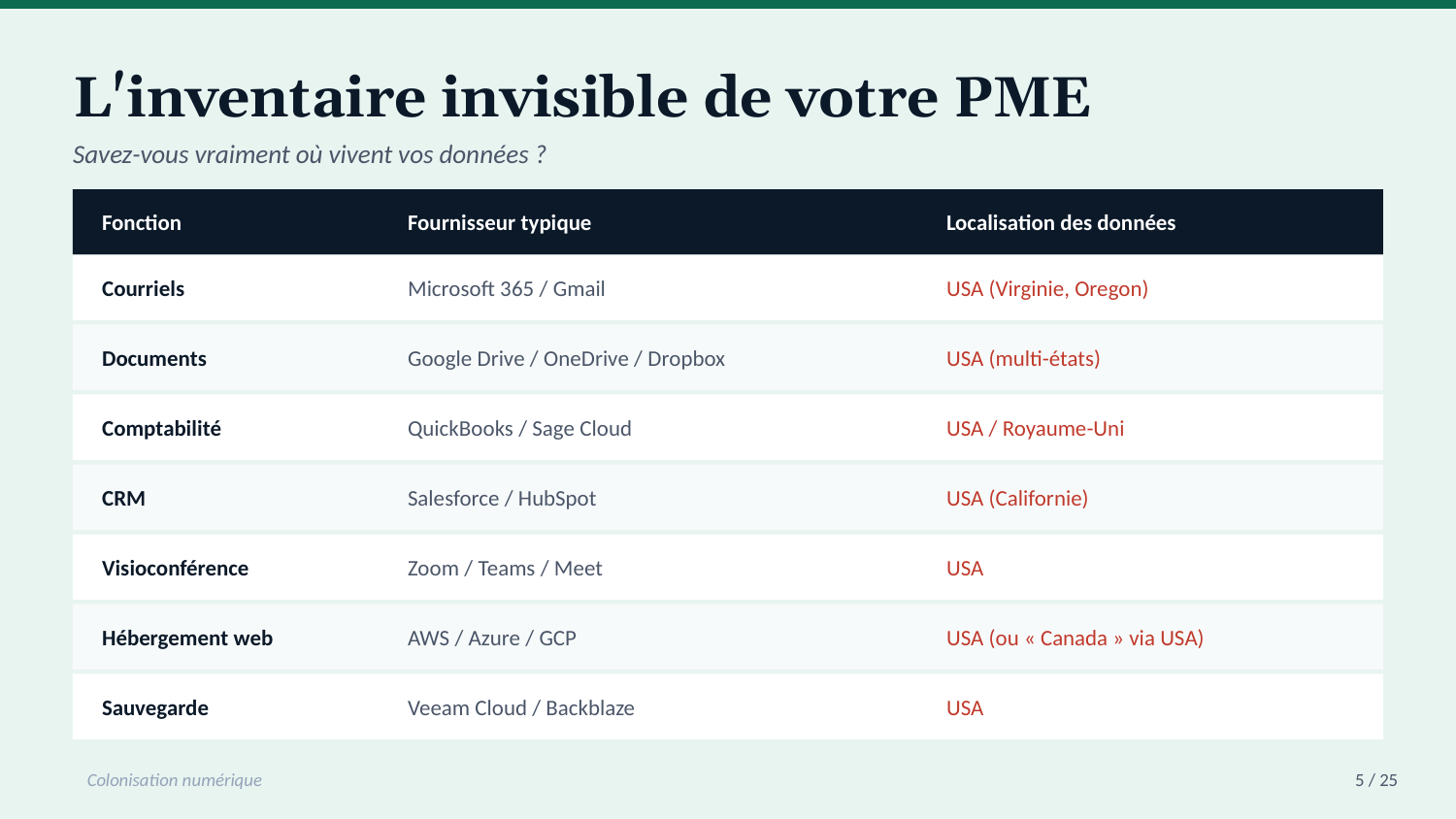

L'inventaire invisible de votre PME
Savez-vous vraiment où vivent vos données ?

Fonction
Fournisseur typique
Localisation des données

Courriels
Microsoft 365 / Gmail
USA (Virginie, Oregon)

Documents
Google Drive / OneDrive / Dropbox
USA (multi-états)

Comptabilité
QuickBooks / Sage Cloud
USA / Royaume-Uni

CRM
Salesforce / HubSpot
USA (Californie)

Visioconférence
Zoom / Teams / Meet
USA

Hébergement web
AWS / Azure / GCP
USA (ou « Canada » via USA)

Sauvegarde
Veeam Cloud / Backblaze
USA
Colonisation numérique
5 / 25